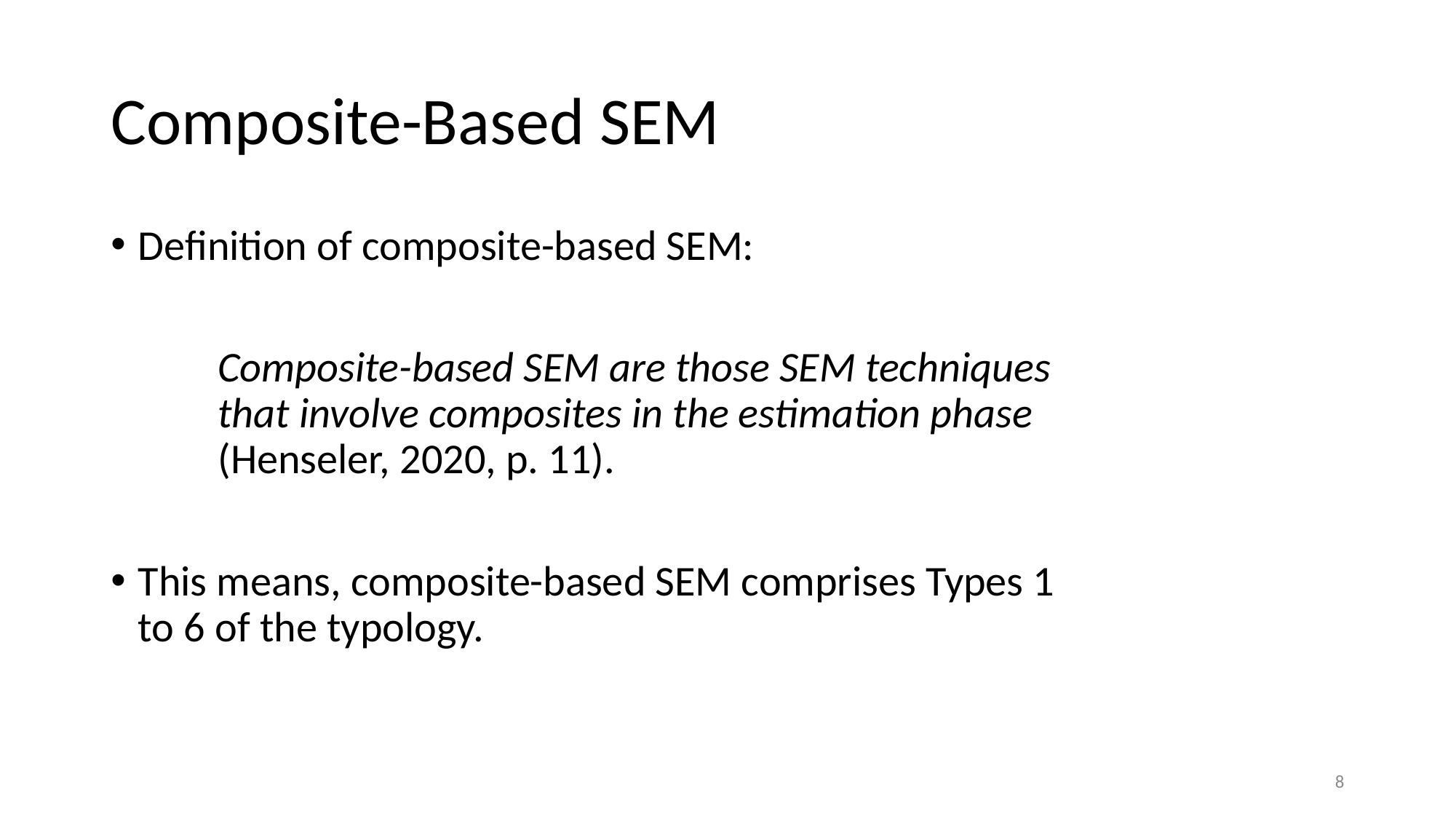

# Composite-Based SEM
Definition of composite-based SEM:

	Composite-based SEM are those SEM techniques that involve composites in the estimation phase (Henseler, 2020, p. 11).

This means, composite-based SEM comprises Types 1 to 6 of the typology.
8